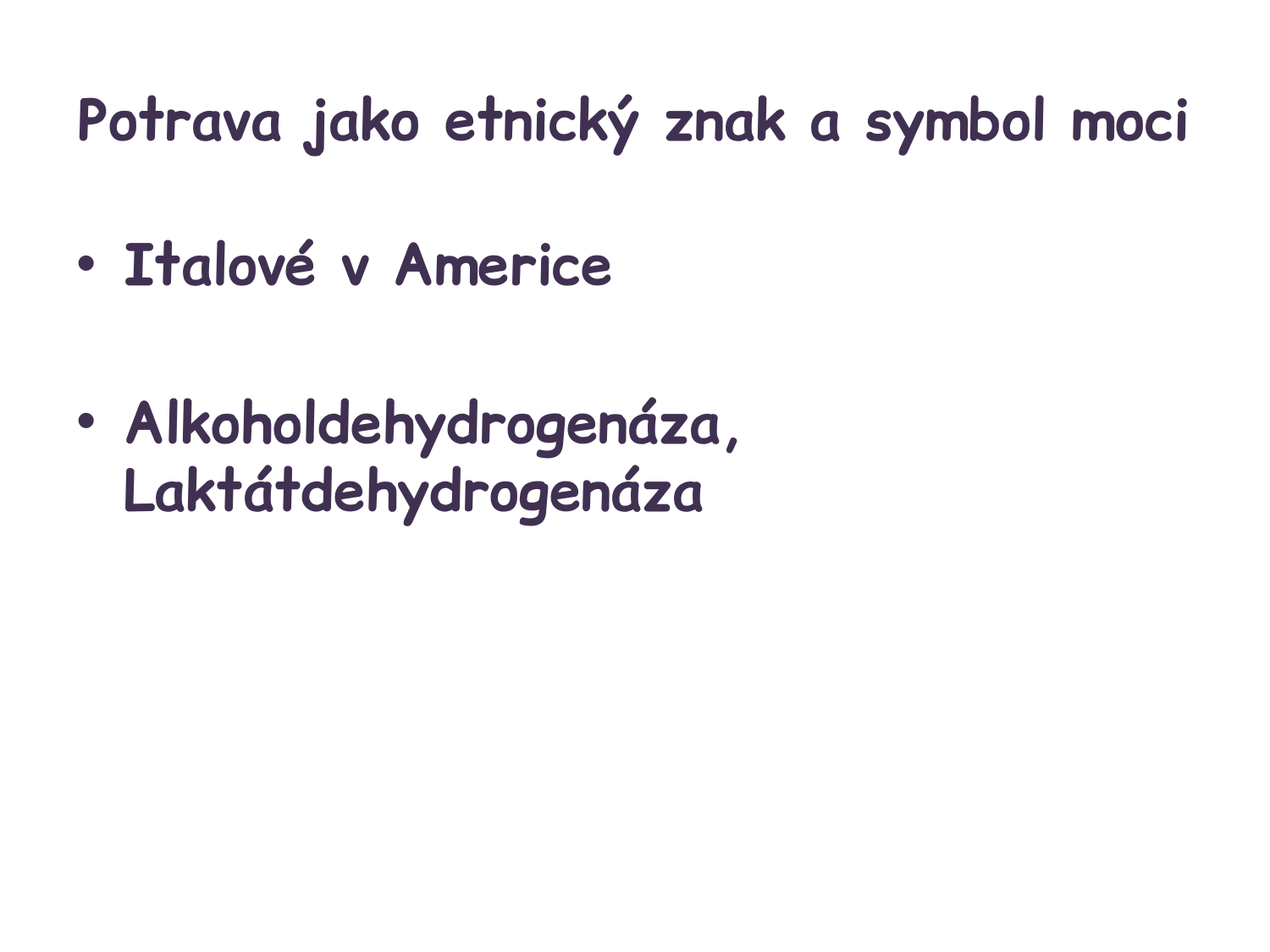

# Potrava jako etnický znak a symbol moci
Italové v Americe

Alkoholdehydrogenáza, Laktátdehydrogenáza